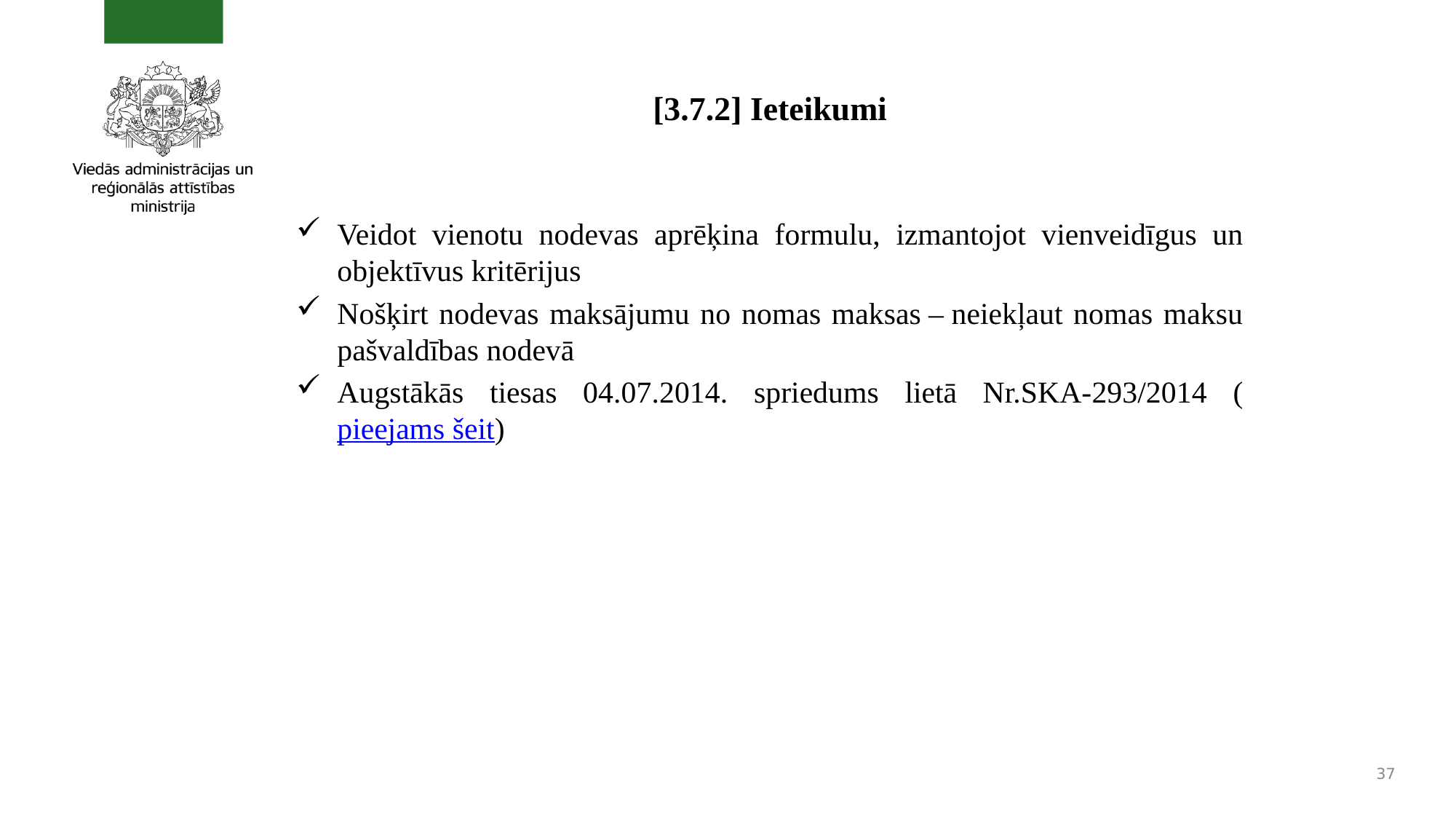

# [3.7.2] Ieteikumi
Veidot vienotu nodevas aprēķina formulu, izmantojot vienveidīgus un objektīvus kritērijus
Nošķirt nodevas maksājumu no nomas maksas – neiekļaut nomas maksu pašvaldības nodevā
Augstākās tiesas 04.07.2014. spriedums lietā Nr.SKA-293/2014 (pieejams šeit)

37